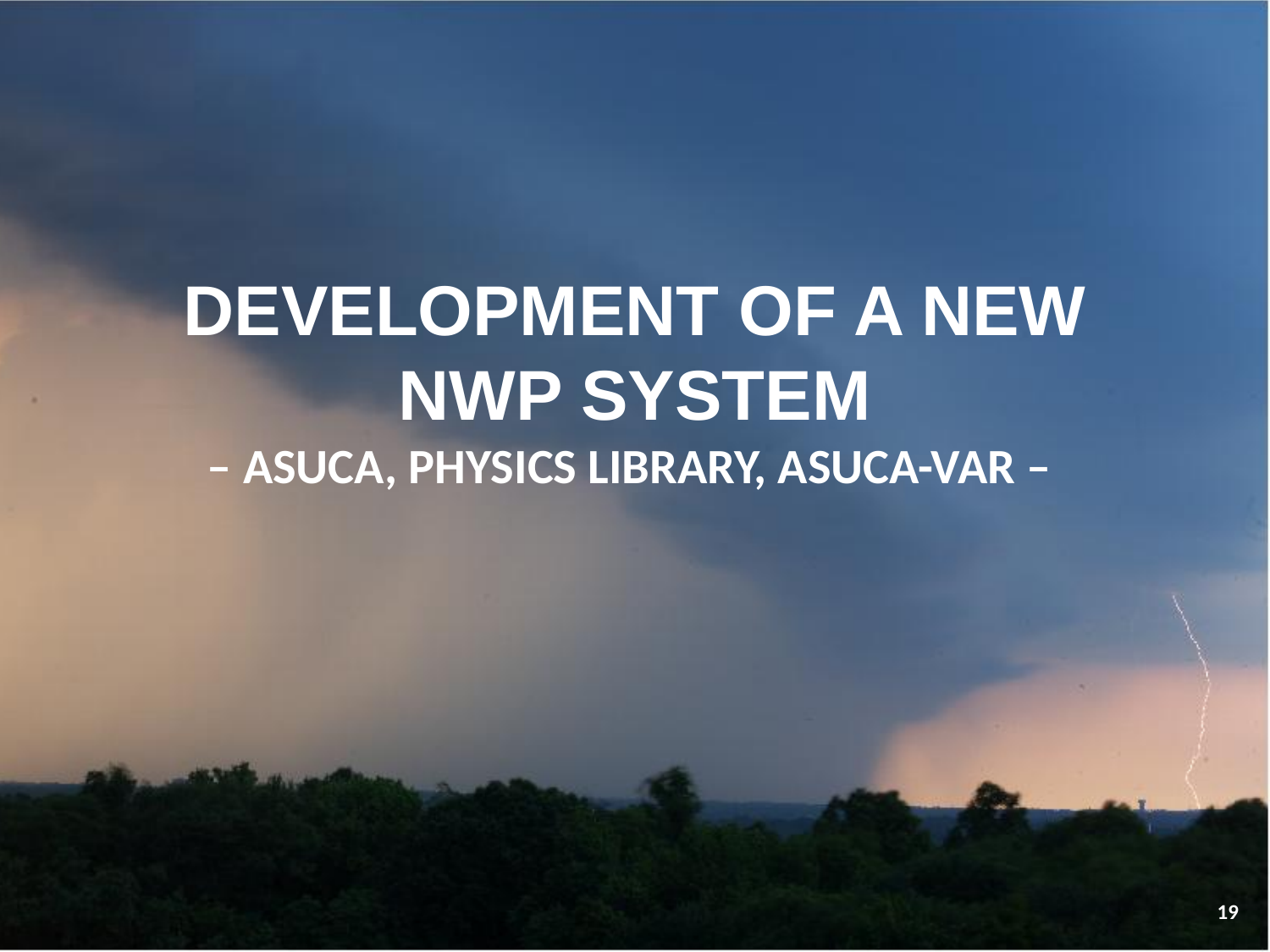

# Development of a New NWP System – asuca, Physics Library, asuca-Var –
19